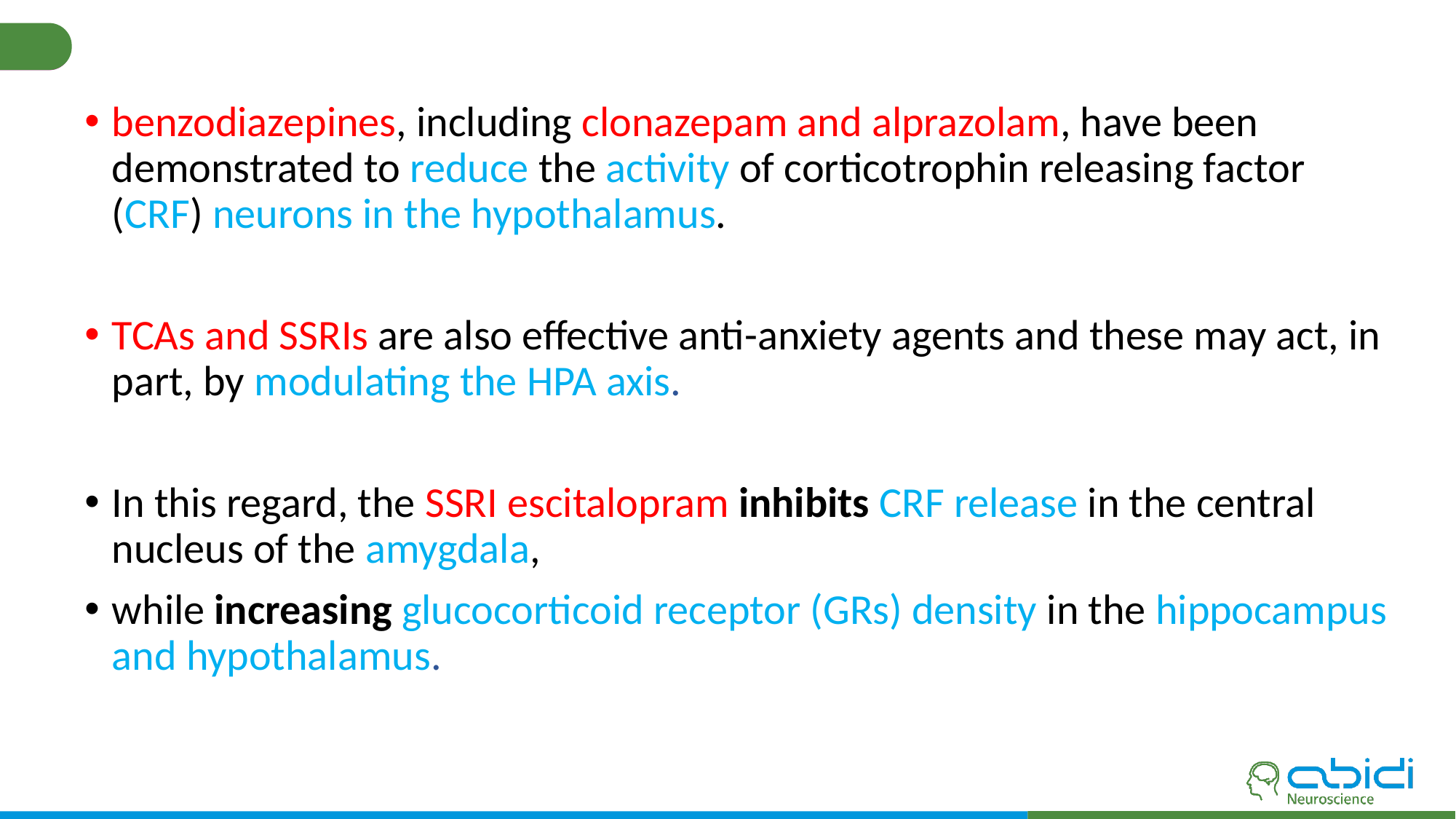

#
benzodiazepines, including clonazepam and alprazolam, have been demonstrated to reduce the activity of corticotrophin releasing factor (CRF) neurons in the hypothalamus.

TCAs and SSRIs are also effective anti-anxiety agents and these may act, in part, by modulating the HPA axis.

In this regard, the SSRI escitalopram inhibits CRF release in the central nucleus of the amygdala,
while increasing glucocorticoid receptor (GRs) density in the hippocampus and hypothalamus.